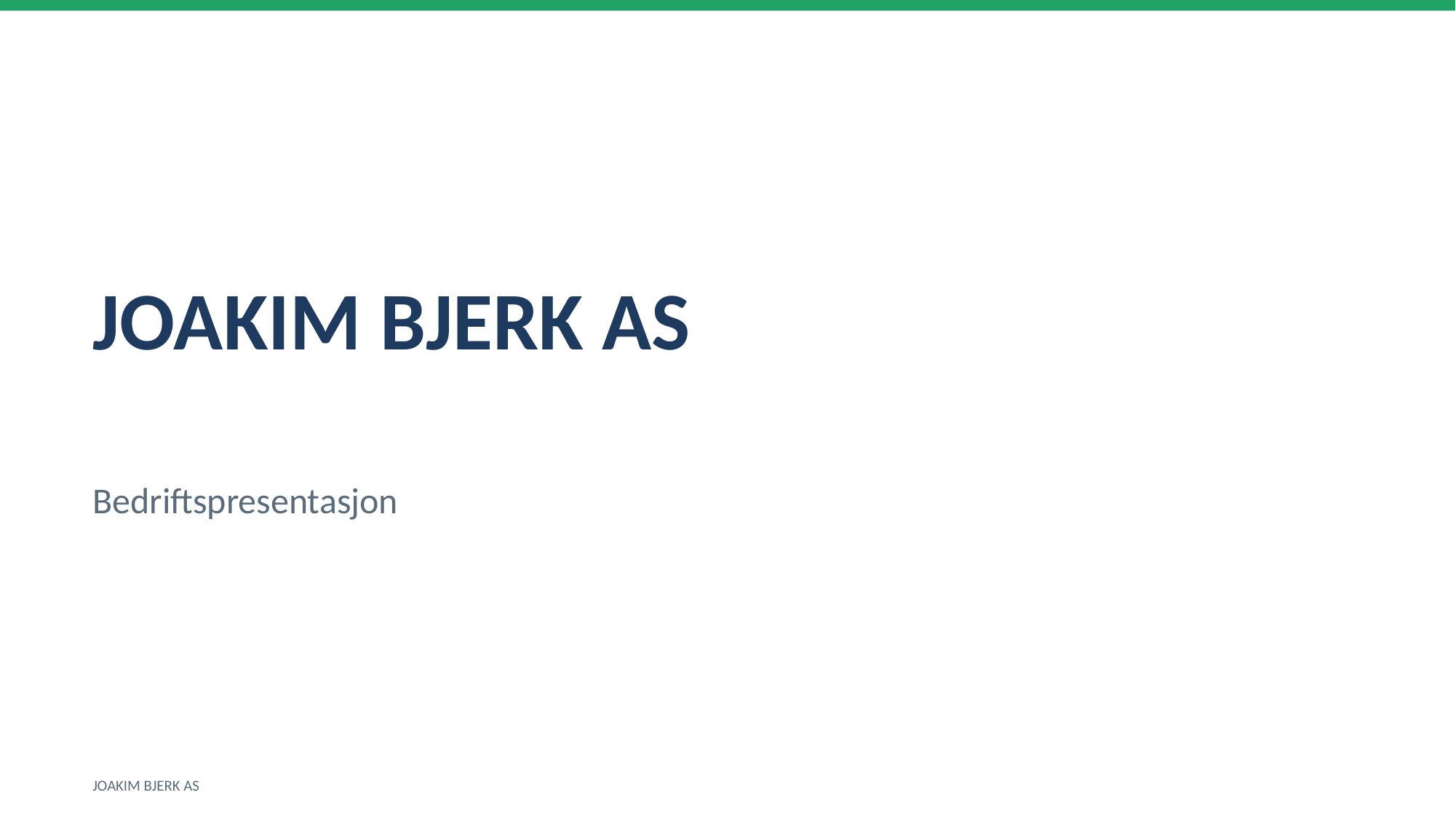

JOAKIM BJERK AS
Bedriftspresentasjon
JOAKIM BJERK AS